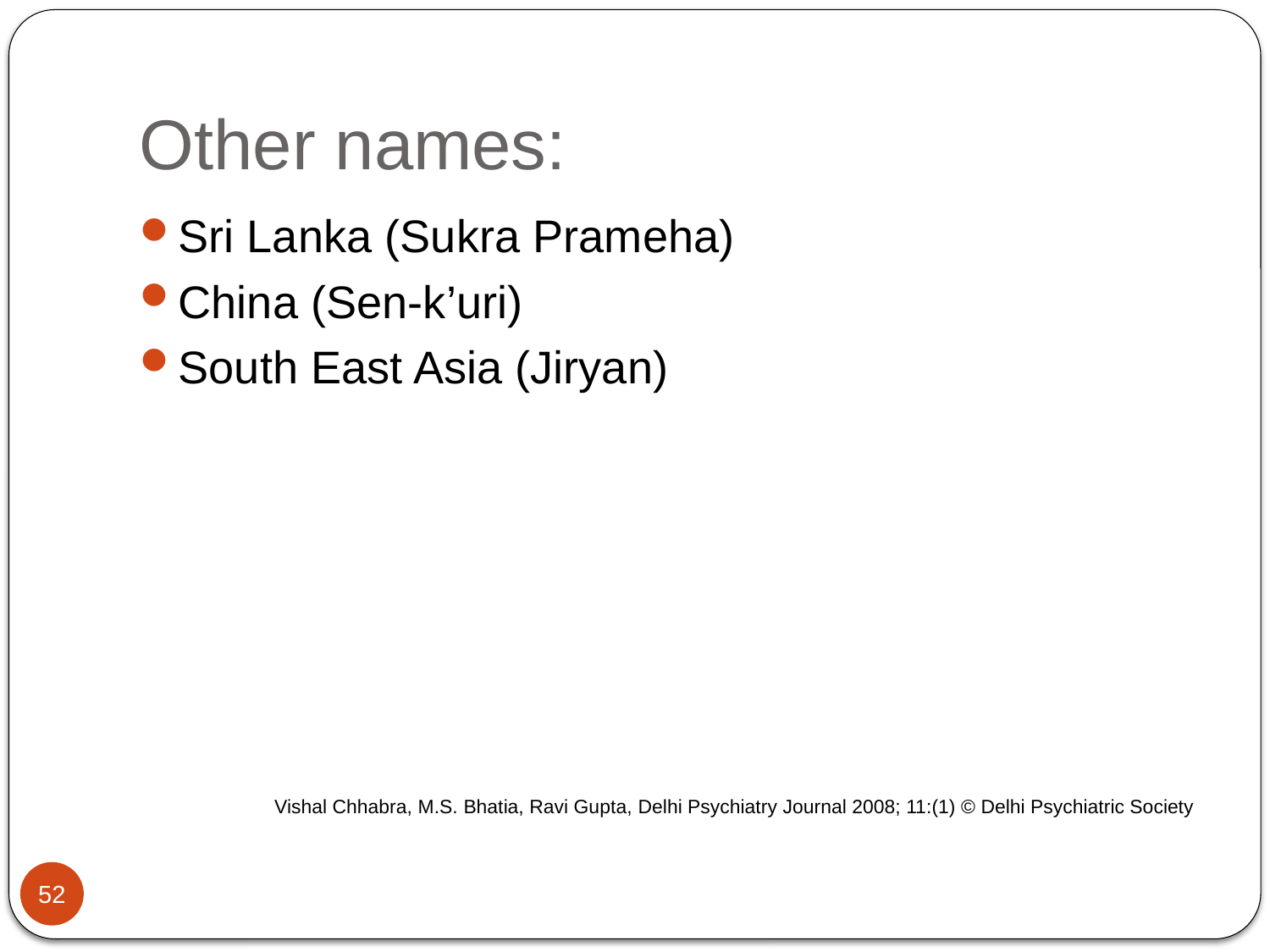

# Other names:
Sri Lanka (Sukra Prameha)
China (Sen-k’uri)
South East Asia (Jiryan)

Vishal Chhabra, M.S. Bhatia, Ravi Gupta, Delhi Psychiatry Journal 2008; 11:(1) © Delhi Psychiatric Society

52